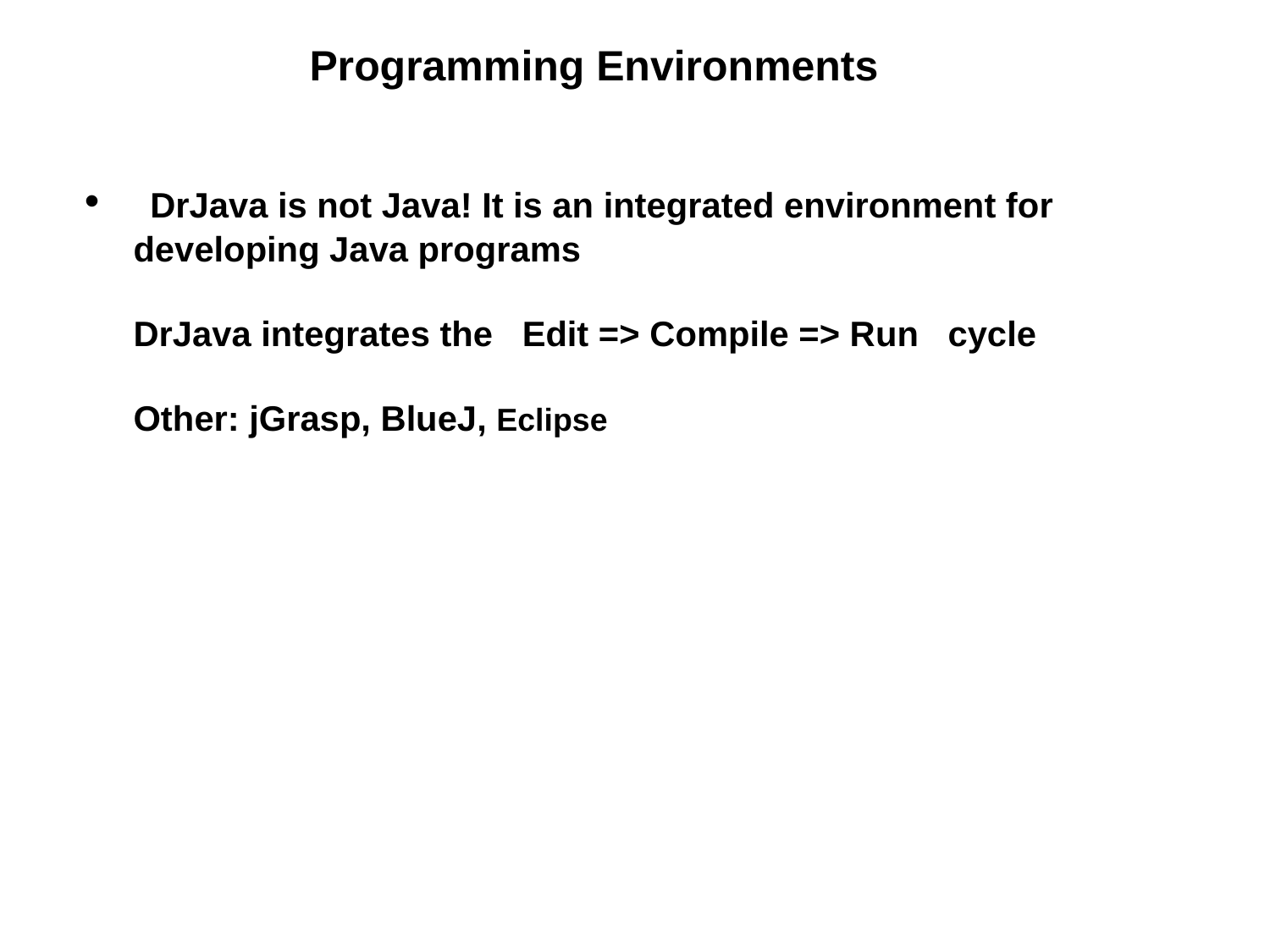

Programming Environments
   DrJava is not Java! It is an integrated environment for
     developing Java programs

     DrJava integrates the   Edit => Compile => Run   cycle

     Other: jGrasp, BlueJ, Eclipse